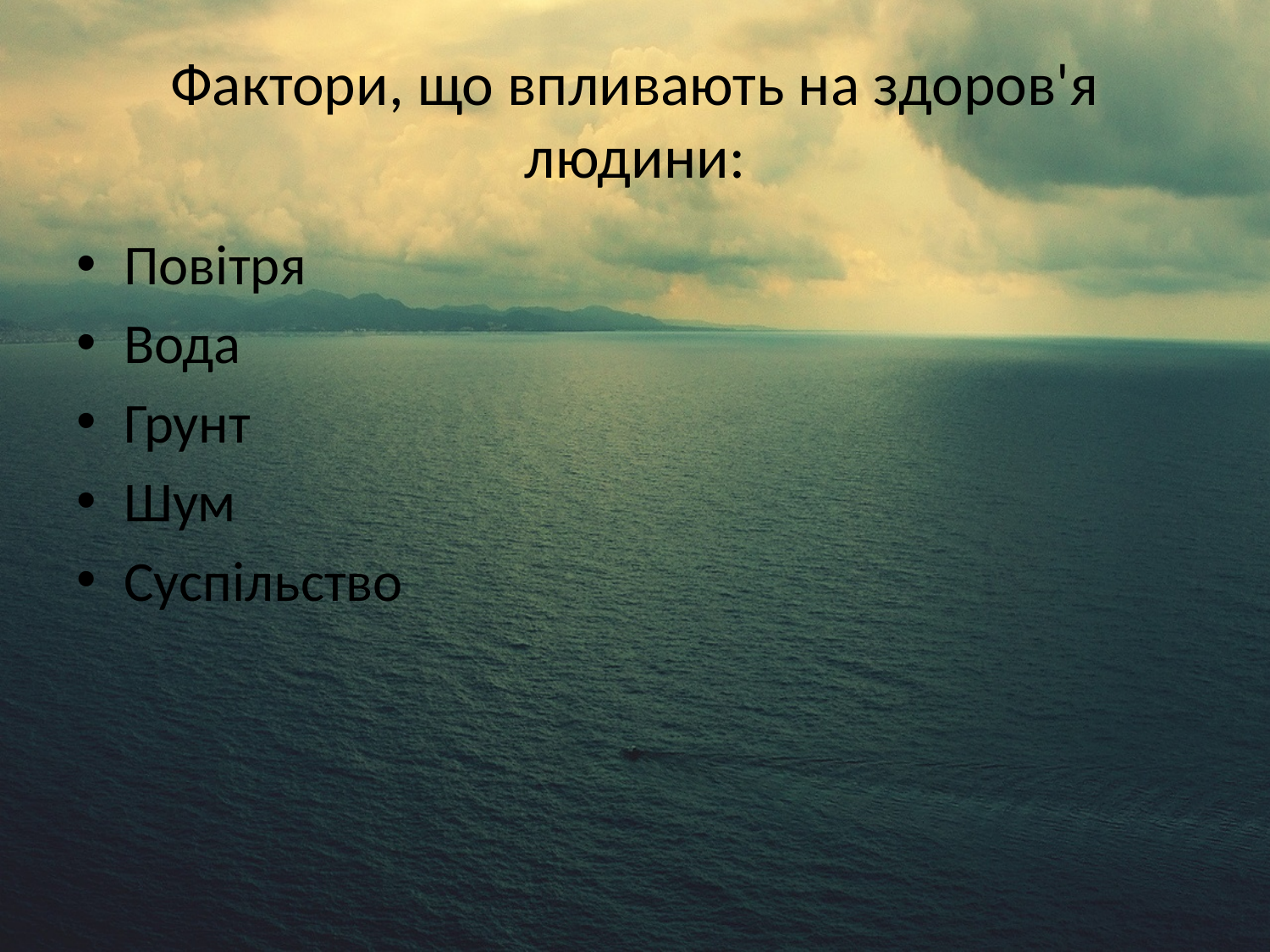

# Фактори, що впливають на здоров'я людини:
Повітря
Вода
Грунт
Шум
Суспільство